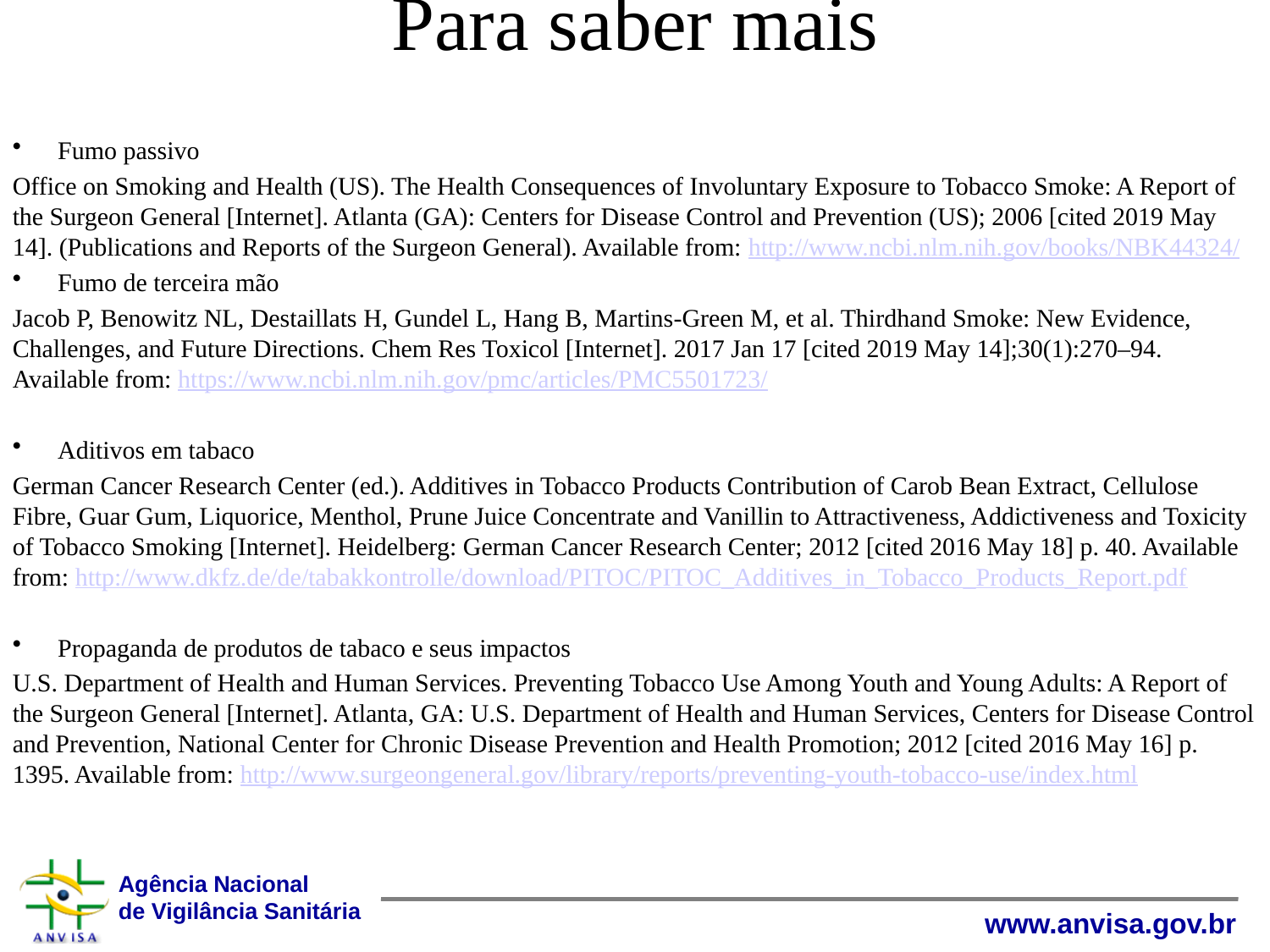

# Para saber mais
Fumo passivo
Office on Smoking and Health (US). The Health Consequences of Involuntary Exposure to Tobacco Smoke: A Report of the Surgeon General [Internet]. Atlanta (GA): Centers for Disease Control and Prevention (US); 2006 [cited 2019 May 14]. (Publications and Reports of the Surgeon General). Available from: http://www.ncbi.nlm.nih.gov/books/NBK44324/
Fumo de terceira mão
Jacob P, Benowitz NL, Destaillats H, Gundel L, Hang B, Martins-Green M, et al. Thirdhand Smoke: New Evidence, Challenges, and Future Directions. Chem Res Toxicol [Internet]. 2017 Jan 17 [cited 2019 May 14];30(1):270–94. Available from: https://www.ncbi.nlm.nih.gov/pmc/articles/PMC5501723/

Aditivos em tabaco
German Cancer Research Center (ed.). Additives in Tobacco Products Contribution of Carob Bean Extract, Cellulose Fibre, Guar Gum, Liquorice, Menthol, Prune Juice Concentrate and Vanillin to Attractiveness, Addictiveness and Toxicity of Tobacco Smoking [Internet]. Heidelberg: German Cancer Research Center; 2012 [cited 2016 May 18] p. 40. Available from: http://www.dkfz.de/de/tabakkontrolle/download/PITOC/PITOC_Additives_in_Tobacco_Products_Report.pdf

Propaganda de produtos de tabaco e seus impactos
U.S. Department of Health and Human Services. Preventing Tobacco Use Among Youth and Young Adults: A Report of the Surgeon General [Internet]. Atlanta, GA: U.S. Department of Health and Human Services, Centers for Disease Control and Prevention, National Center for Chronic Disease Prevention and Health Promotion; 2012 [cited 2016 May 16] p. 1395. Available from: http://www.surgeongeneral.gov/library/reports/preventing-youth-tobacco-use/index.html